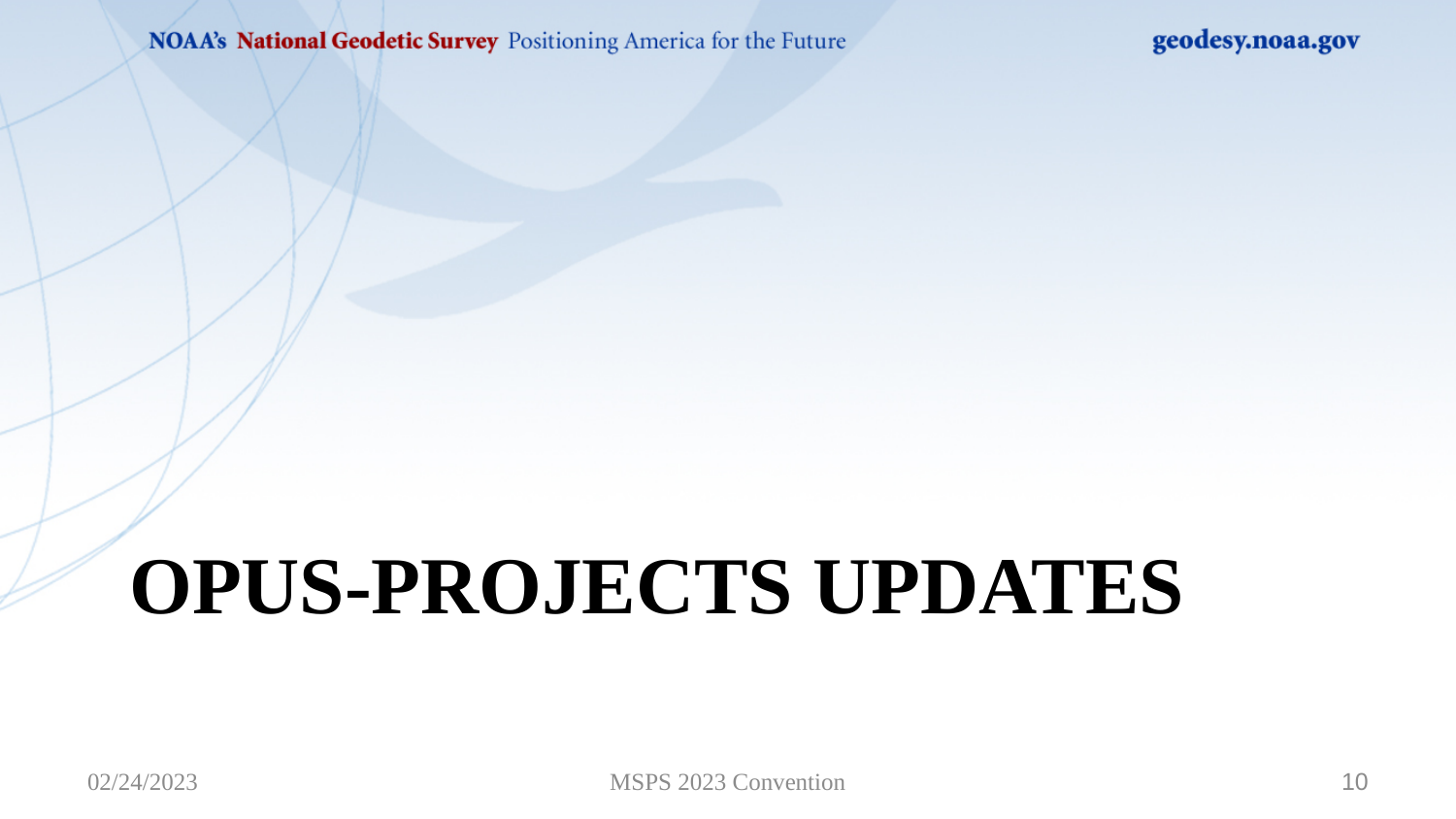

# OPUS-PROJECTS Updates
02/24/2023
MSPS 2023 Convention
10